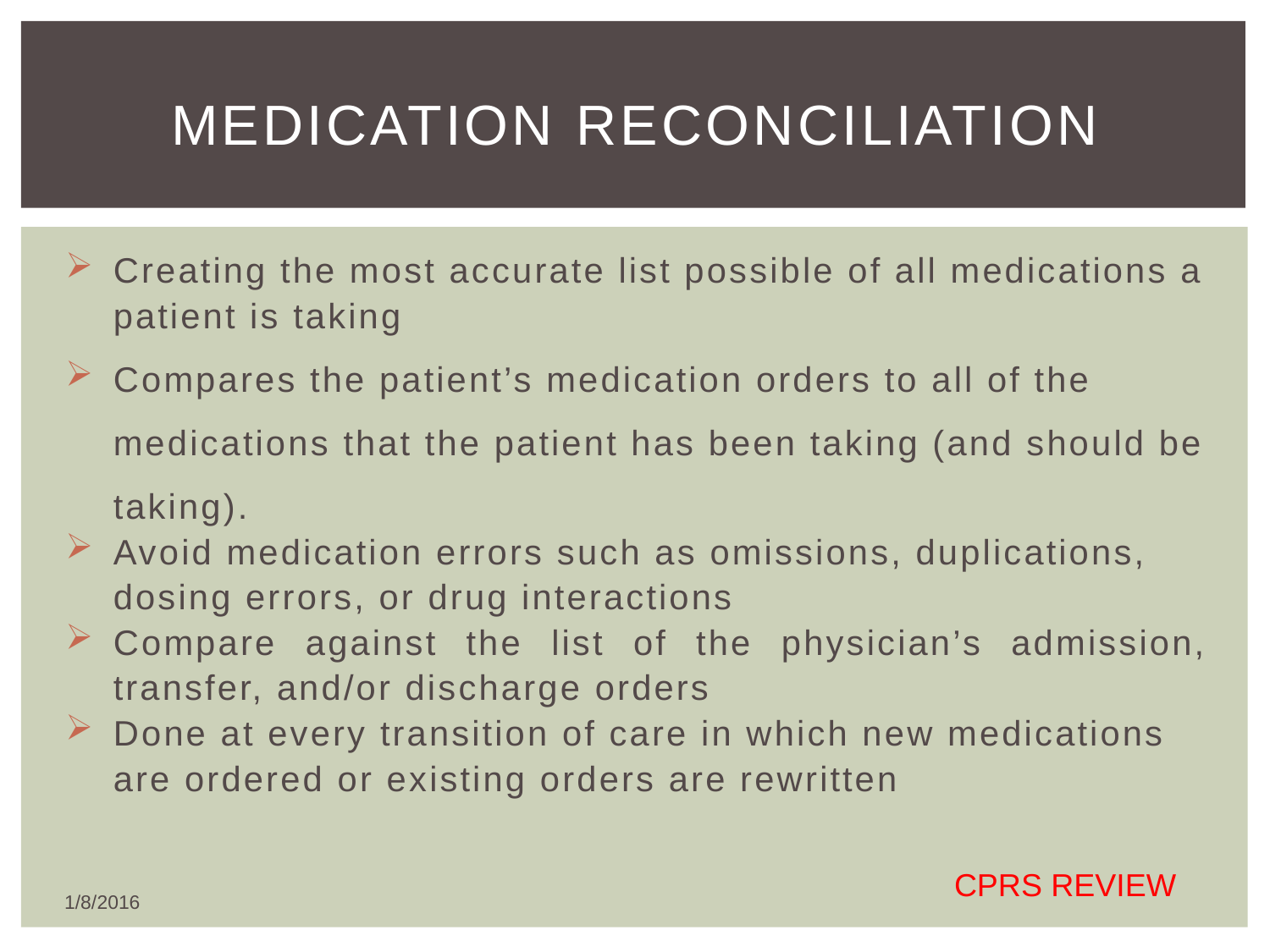

# Medication reconciliation
Creating the most accurate list possible of all medications a patient is taking
Compares the patient’s medication orders to all of the medications that the patient has been taking (and should be taking).
Avoid medication errors such as omissions, duplications, dosing errors, or drug interactions
Compare against the list of the physician’s admission, transfer, and/or discharge orders
Done at every transition of care in which new medications are ordered or existing orders are rewritten
CPRS REVIEW
1/8/2016